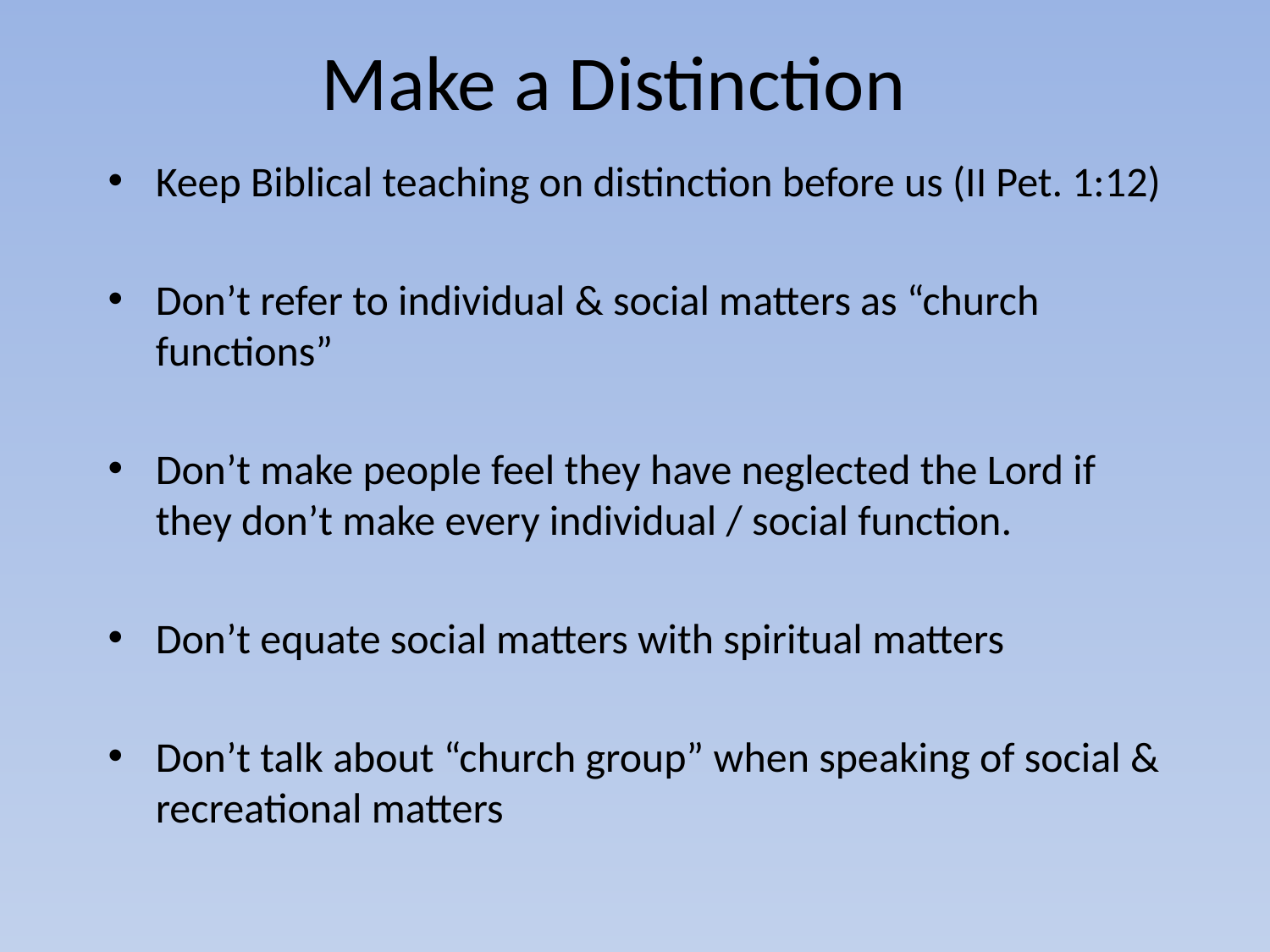

# Make a Distinction
Keep Biblical teaching on distinction before us (II Pet. 1:12)

Don’t refer to individual & social matters as “church functions”

Don’t make people feel they have neglected the Lord if they don’t make every individual / social function.

Don’t equate social matters with spiritual matters

Don’t talk about “church group” when speaking of social & recreational matters